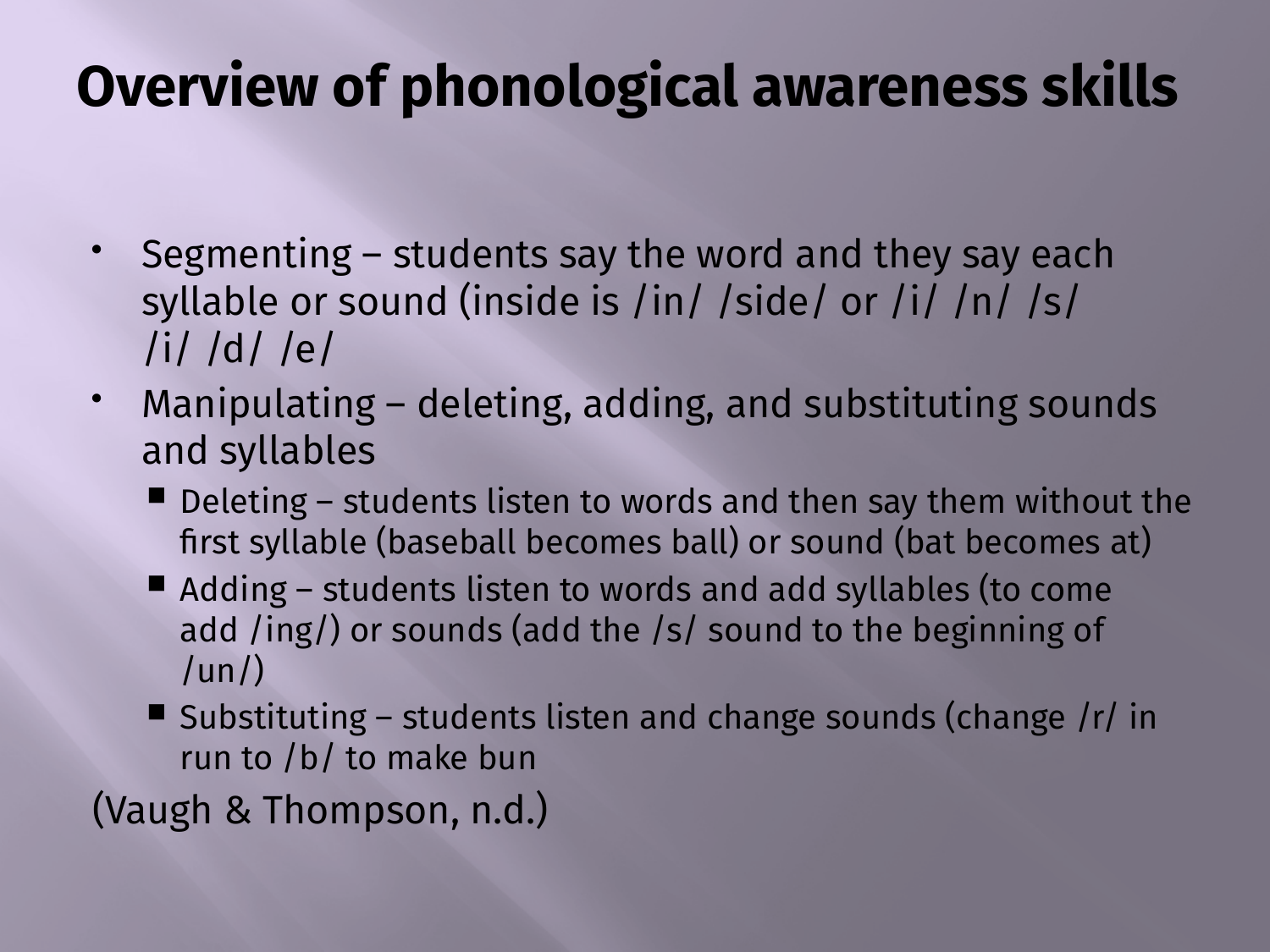

# Overview of phonological awareness skills
Segmenting – students say the word and they say each syllable or sound (inside is /in/ /side/ or /i/ /n/ /s/ /i/ /d/ /e/
Manipulating – deleting, adding, and substituting sounds and syllables
Deleting – students listen to words and then say them without the first syllable (baseball becomes ball) or sound (bat becomes at)
Adding – students listen to words and add syllables (to come add /ing/) or sounds (add the /s/ sound to the beginning of /un/)
Substituting – students listen and change sounds (change /r/ in run to /b/ to make bun
(Vaugh & Thompson, n.d.)